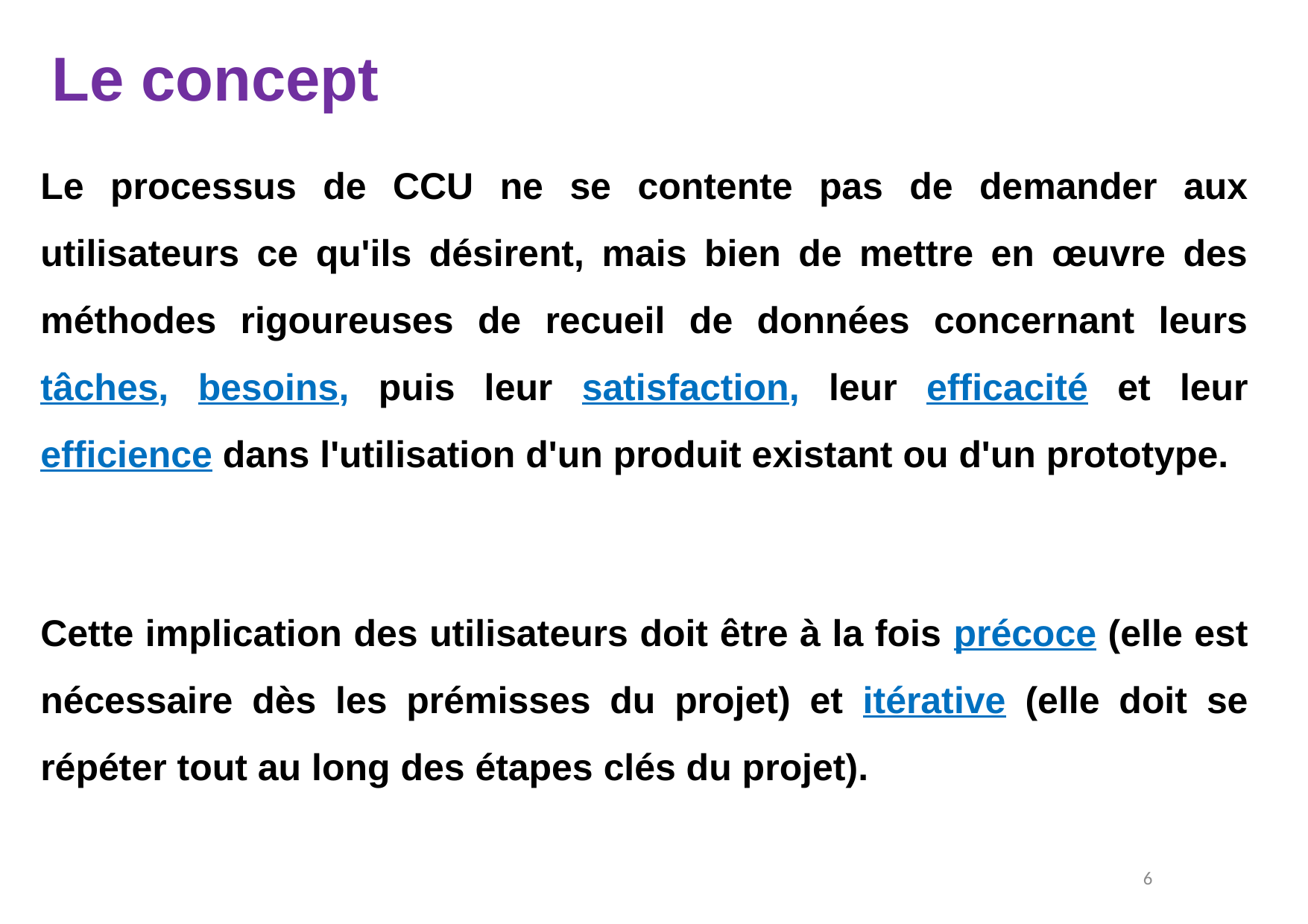

Le concept

Le processus de CCU ne se contente pas de demander aux utilisateurs ce qu'ils désirent, mais bien de mettre en œuvre des méthodes rigoureuses de recueil de données concernant leurs tâches, besoins, puis leur satisfaction, leur efficacité et leur efficience dans l'utilisation d'un produit existant ou d'un prototype.

Cette implication des utilisateurs doit être à la fois précoce (elle est nécessaire dès les prémisses du projet) et itérative (elle doit se répéter tout au long des étapes clés du projet).
6